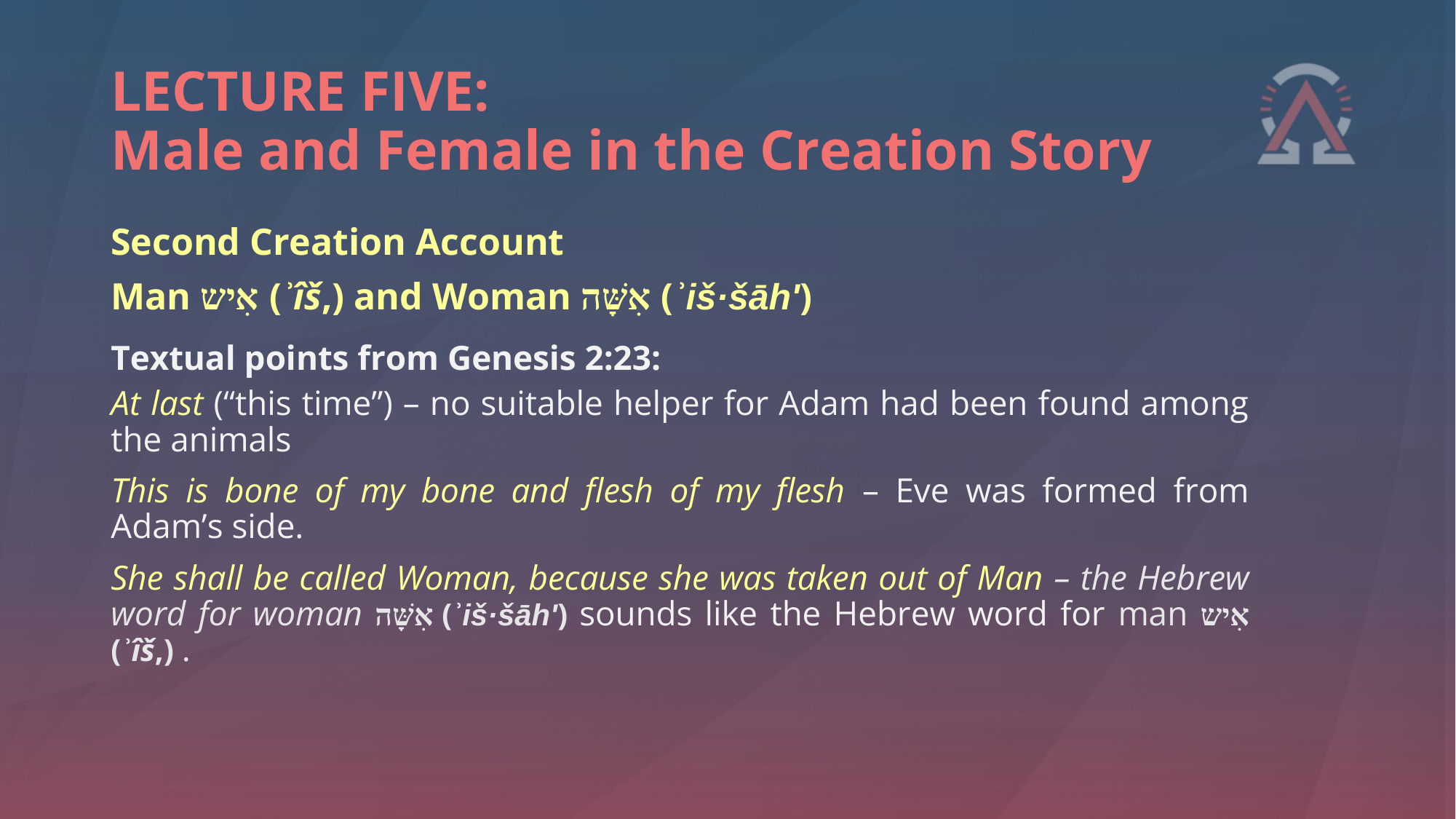

# LECTURE FIVE: Male and Female in the Creation Story
Second Creation Account
Man אִיש (ʾîš,) and Woman אִשָּׁה (ʾiš·šāhʹ)
Textual points from Genesis 2:23:
At last (“this time”) – no suitable helper for Adam had been found among the animals
This is bone of my bone and flesh of my flesh – Eve was formed from Adam’s side.
She shall be called Woman, because she was taken out of Man – the Hebrew word for woman אִשָּׁה (ʾiš·šāhʹ) sounds like the Hebrew word for man אִיש (ʾîš,) .